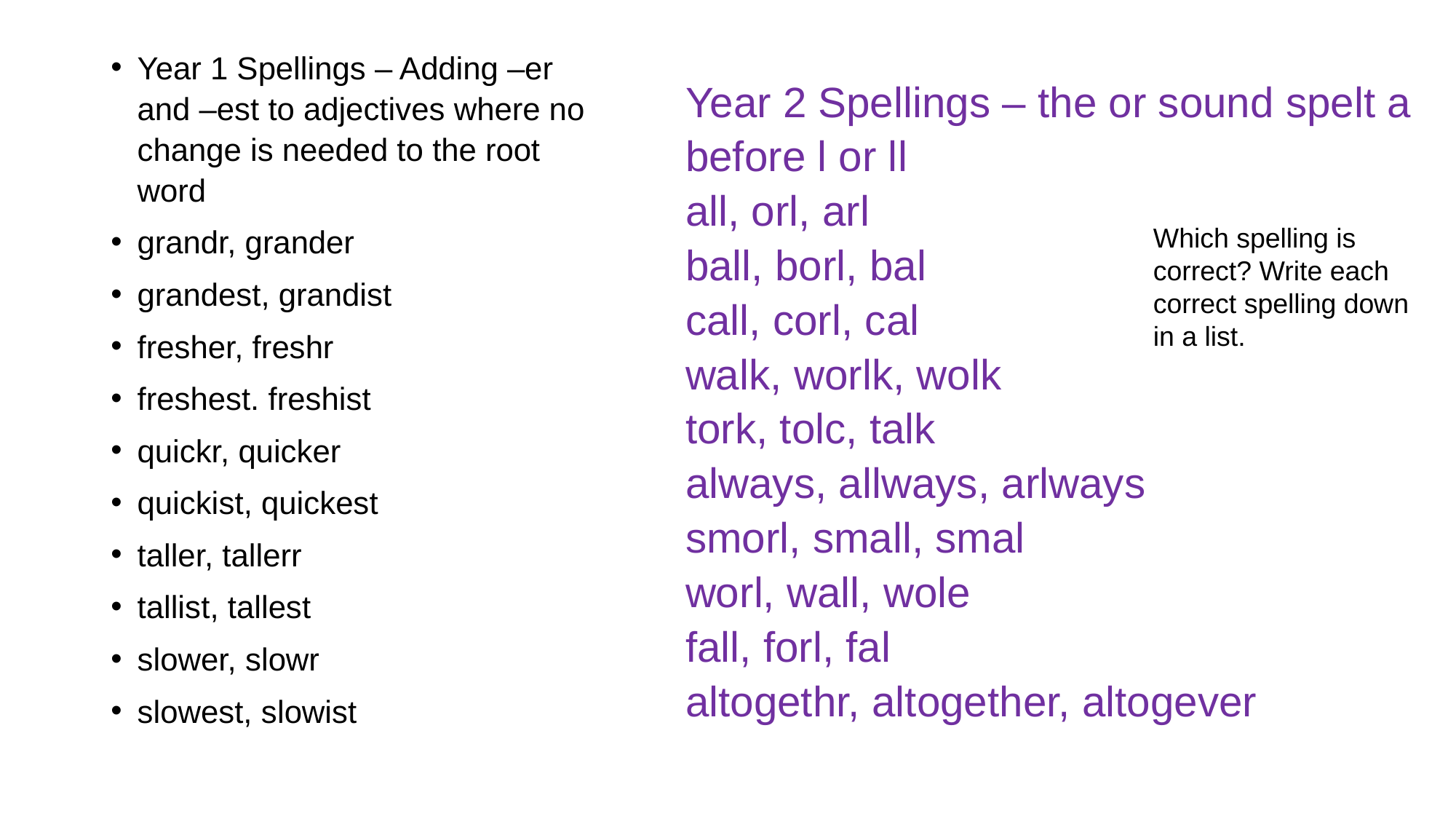

Year 1 Spellings – Adding –er and –est to adjectives where no change is needed to the root word
grandr, grander
grandest, grandist
fresher, freshr
freshest. freshist
quickr, quicker
quickist, quickest
taller, tallerr
tallist, tallest
slower, slowr
slowest, slowist

Year 2 Spellings – the or sound spelt a before l or ll
all, orl, arl
ball, borl, bal
call, corl, cal
walk, worlk, wolk
tork, tolc, talk
always, allways, arlways
smorl, small, smal
worl, wall, wole
fall, forl, fal
altogethr, altogether, altogever
Which spelling is correct? Write each correct spelling down in a list.